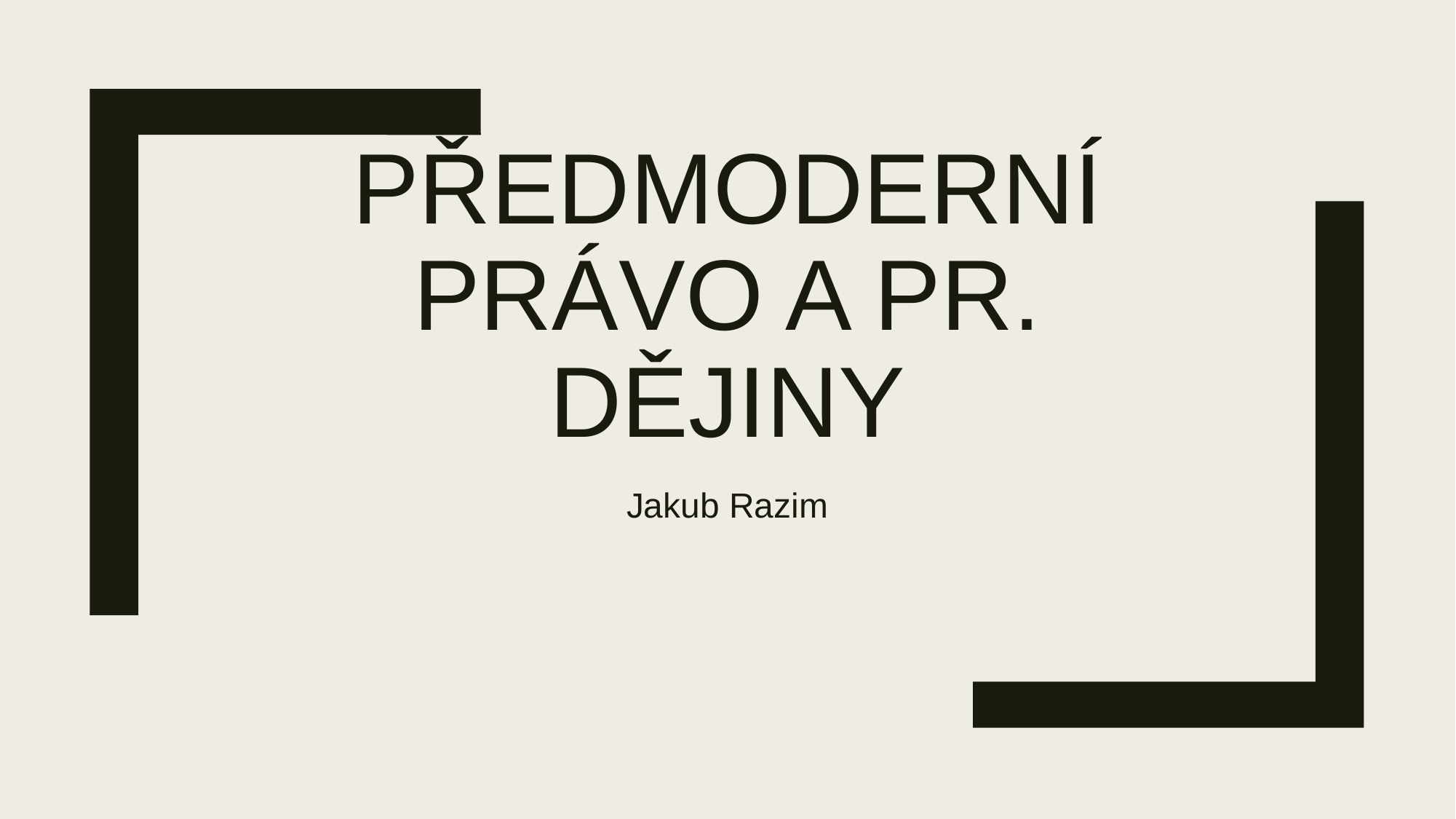

# PŘEDMODERNÍ právo A PR. DĚJINY
Jakub Razim